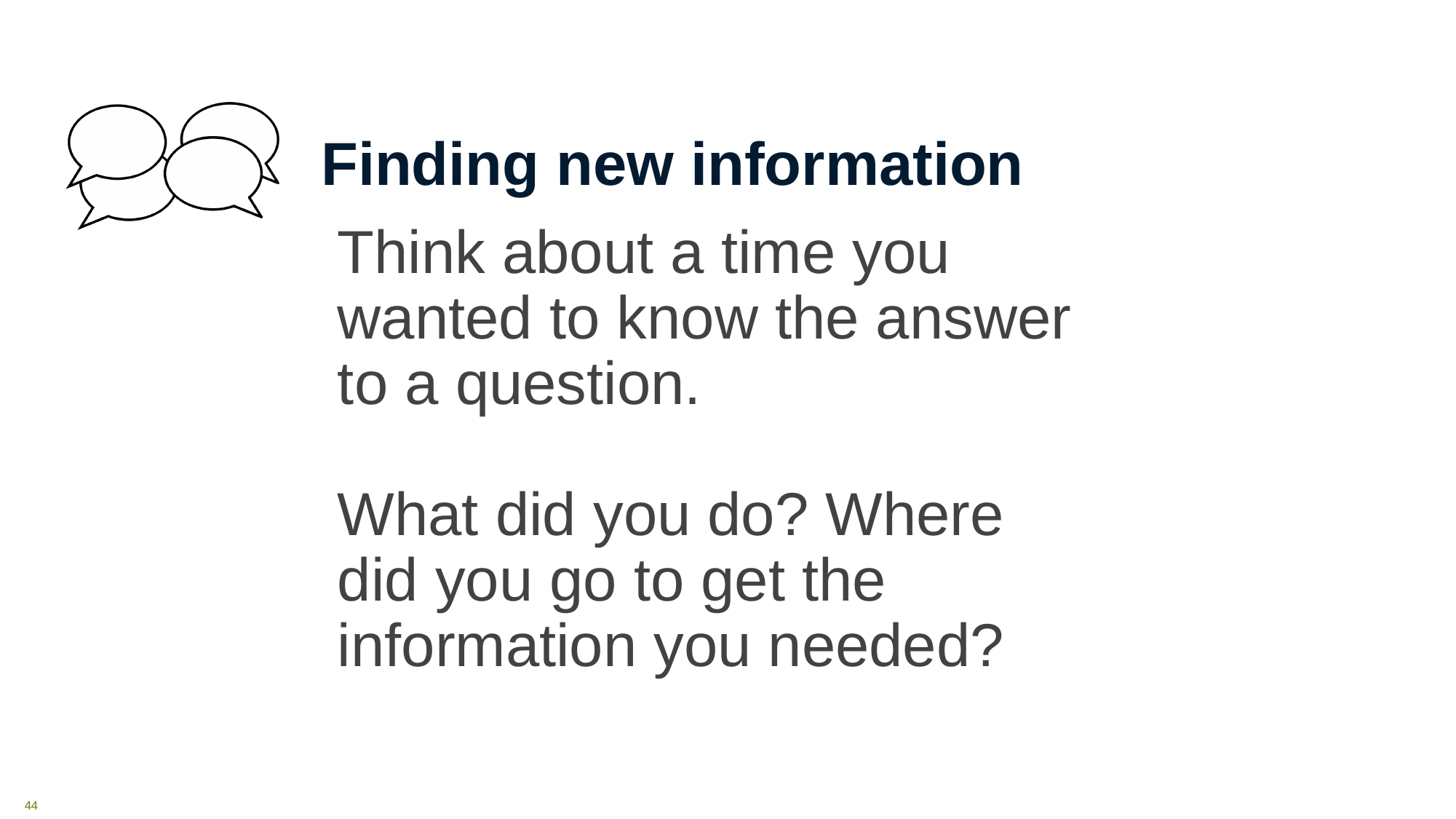

# Finding new information
Think about a time you
wanted to know the answer to a question.

What did you do? Where did you go to get the information you needed?
44